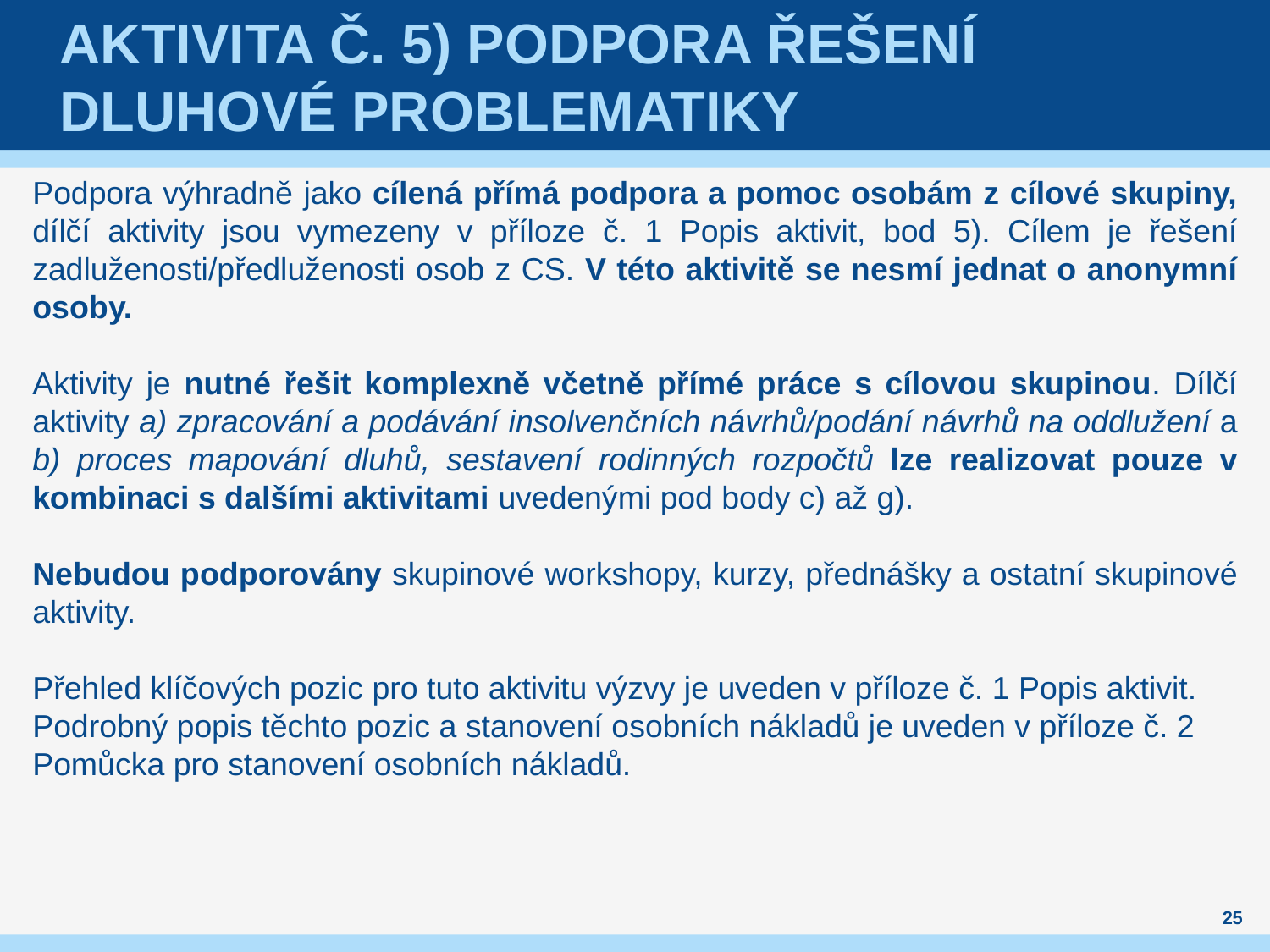

# Aktivita č. 5) Podpora řešení dluhové problematiky
Podpora výhradně jako cílená přímá podpora a pomoc osobám z cílové skupiny, dílčí aktivity jsou vymezeny v příloze č. 1 Popis aktivit, bod 5). Cílem je řešení zadluženosti/předluženosti osob z CS. V této aktivitě se nesmí jednat o anonymní osoby.

Aktivity je nutné řešit komplexně včetně přímé práce s cílovou skupinou. Dílčí aktivity a) zpracování a podávání insolvenčních návrhů/podání návrhů na oddlužení a b) proces mapování dluhů, sestavení rodinných rozpočtů lze realizovat pouze v kombinaci s dalšími aktivitami uvedenými pod body c) až g).

Nebudou podporovány skupinové workshopy, kurzy, přednášky a ostatní skupinové aktivity.

Přehled klíčových pozic pro tuto aktivitu výzvy je uveden v příloze č. 1 Popis aktivit. Podrobný popis těchto pozic a stanovení osobních nákladů je uveden v příloze č. 2 Pomůcka pro stanovení osobních nákladů.
25